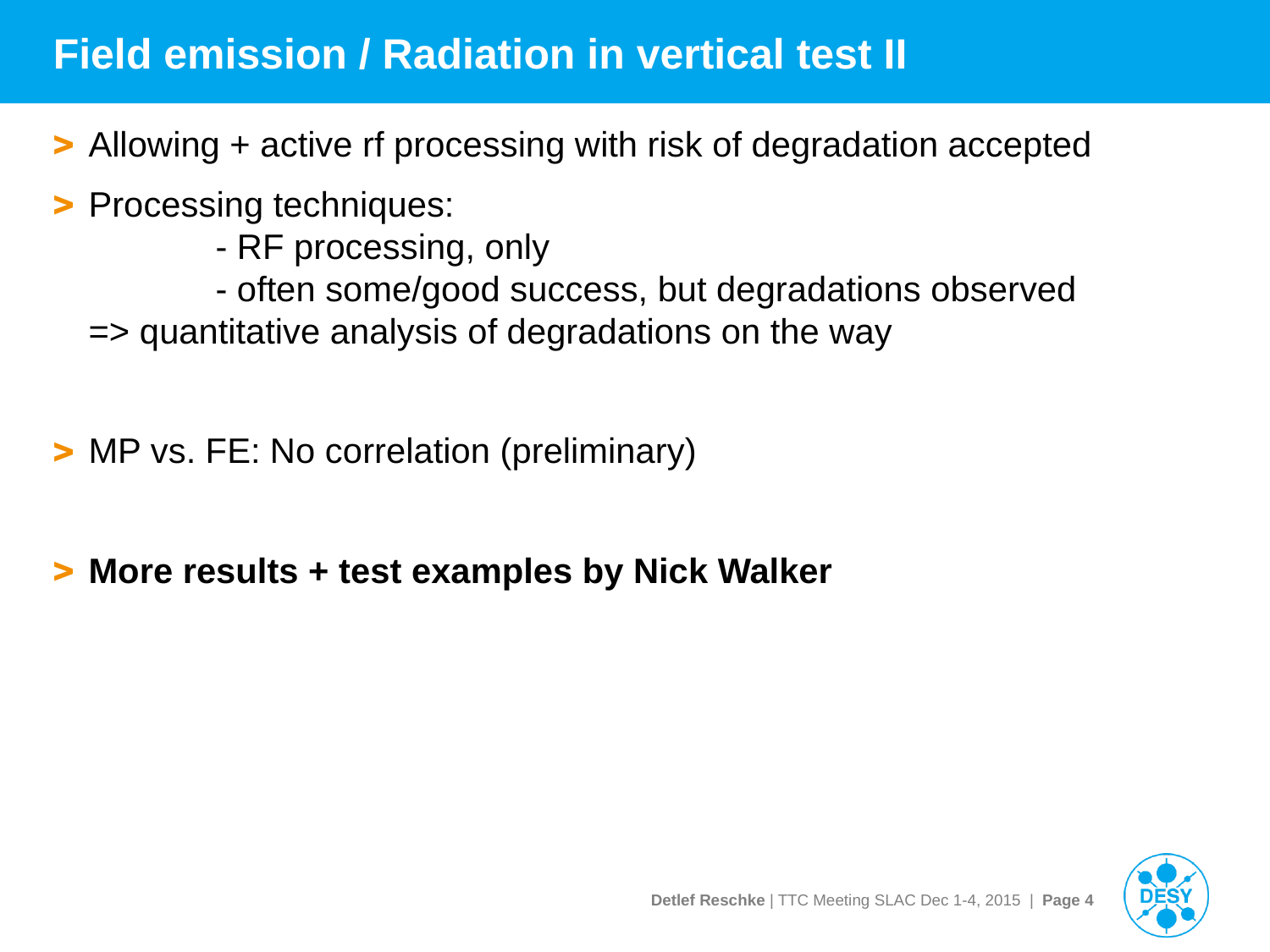

# Field emission / Radiation in vertical test II
Allowing + active rf processing with risk of degradation accepted
Processing techniques:
	- RF processing, only
	- often some/good success, but degradations observed
=> quantitative analysis of degradations on the way

MP vs. FE: No correlation (preliminary)

More results + test examples by Nick Walker